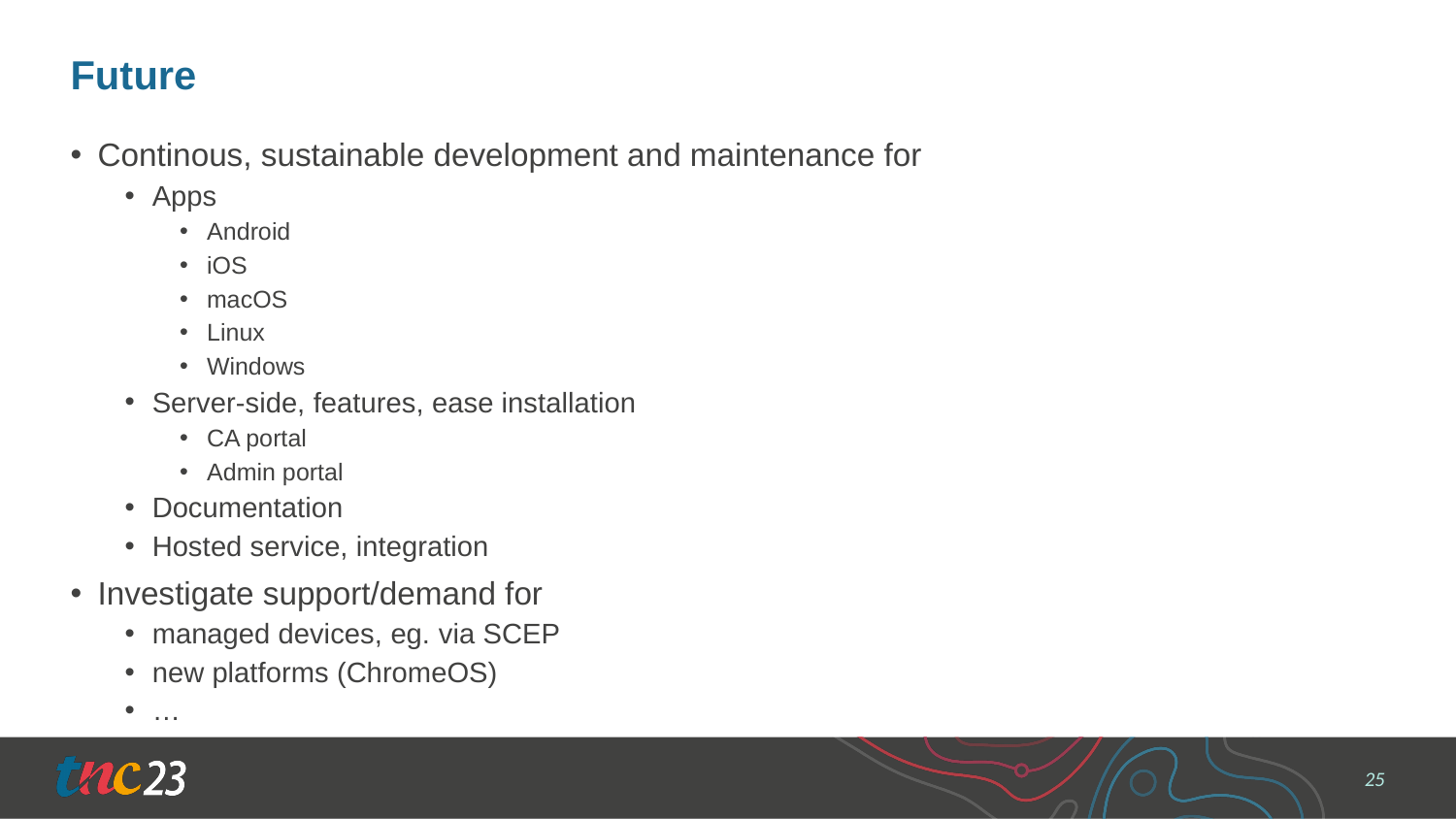

# Future
Continous, sustainable development and maintenance for
Apps
Android
iOS
macOS
Linux
Windows
Server-side, features, ease installation
CA portal
Admin portal
Documentation
Hosted service, integration
Investigate support/demand for
managed devices, eg. via SCEP
new platforms (ChromeOS)
…

25